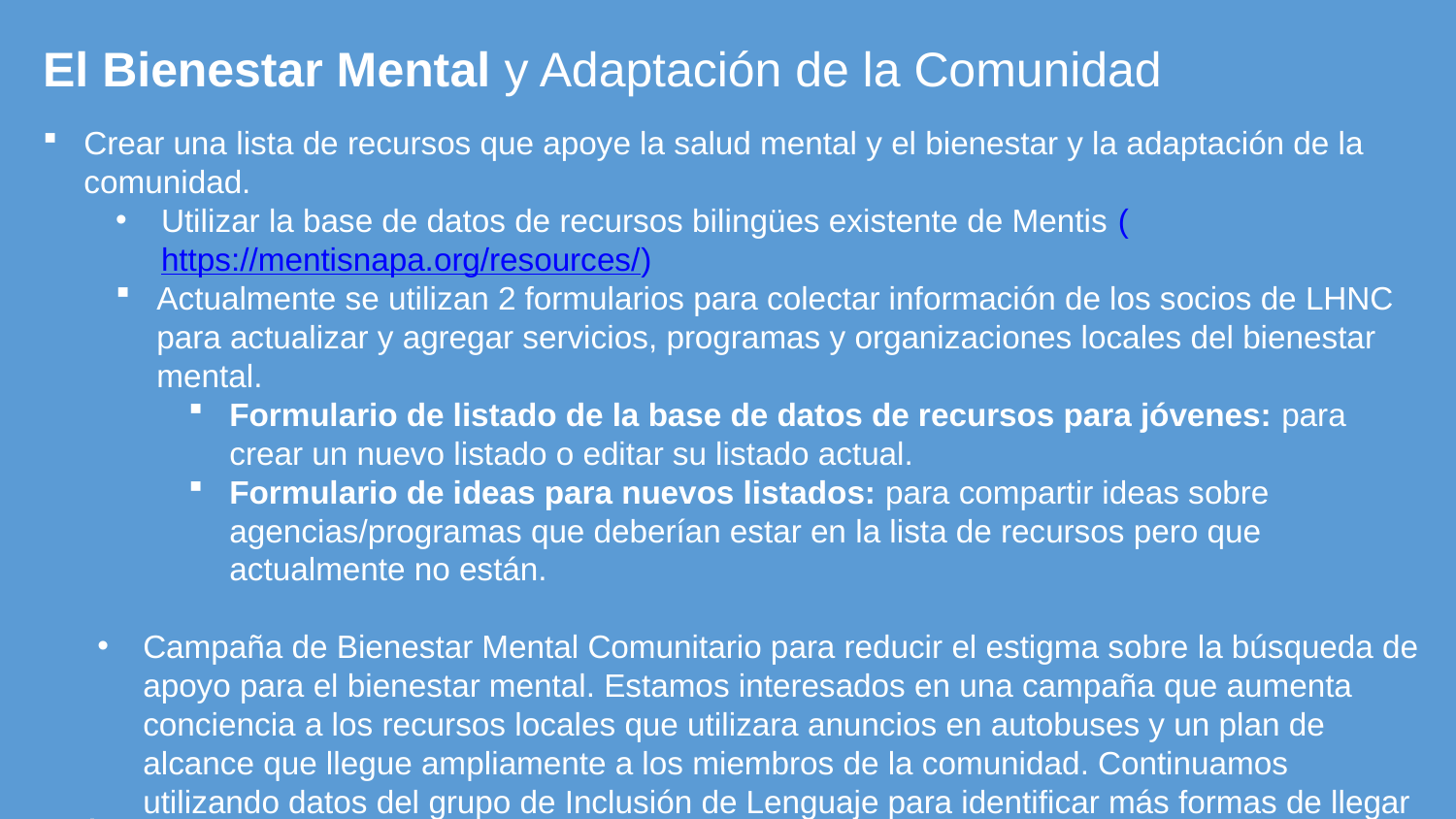

El Bienestar Mental y Adaptación de la Comunidad

Crear una lista de recursos que apoye la salud mental y el bienestar y la adaptación de la comunidad.
Utilizar la base de datos de recursos bilingües existente de Mentis (https://mentisnapa.org/resources/)
Actualmente se utilizan 2 formularios para colectar información de los socios de LHNC para actualizar y agregar servicios, programas y organizaciones locales del bienestar mental.
Formulario de listado de la base de datos de recursos para jóvenes: para crear un nuevo listado o editar su listado actual.
Formulario de ideas para nuevos listados: para compartir ideas sobre agencias/programas que deberían estar en la lista de recursos pero que actualmente no están.

Campaña de Bienestar Mental Comunitario para reducir el estigma sobre la búsqueda de apoyo para el bienestar mental. Estamos interesados en una campaña que aumenta conciencia a los recursos locales que utilizara anuncios en autobuses y un plan de alcance que llegue ampliamente a los miembros de la comunidad. Continuamos utilizando datos del grupo de Inclusión de Lenguaje para identificar más formas de llegar mejor a la comunidad hispana.